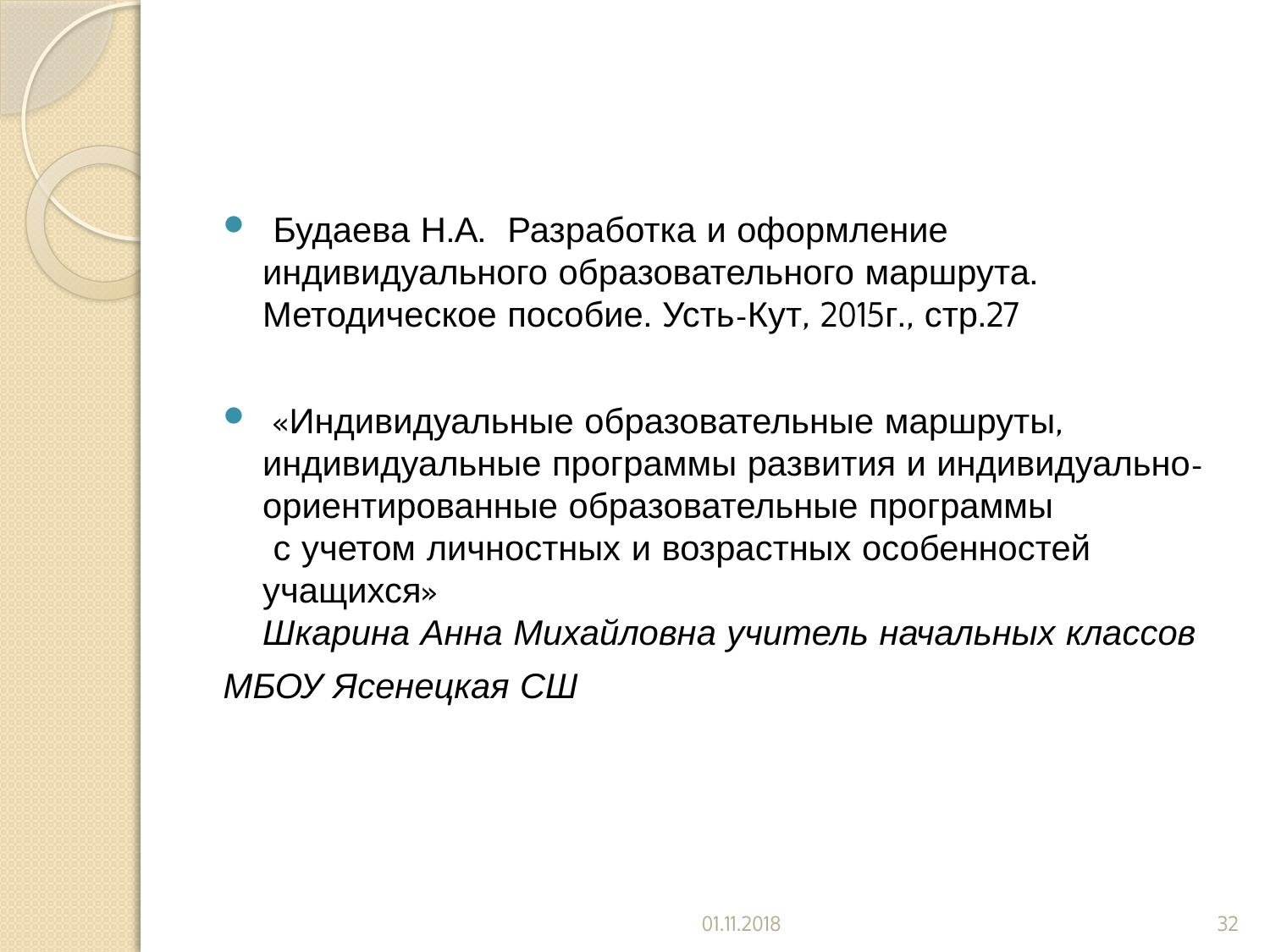

#
 Будаева Н.А.  Разработка и оформление  индивидуального образовательного маршрута. Методическое пособие. Усть-Кут, 2015г., стр.27

 «Индивидуальные образовательные маршруты, индивидуальные программы развития и индивидуально- ориентированные образовательные программы
 с учетом личностных и возрастных особенностей учащихся»
Шкарина Анна Михайловна учитель начальных классов
МБОУ Ясенецкая СШ
01.11.2018

32